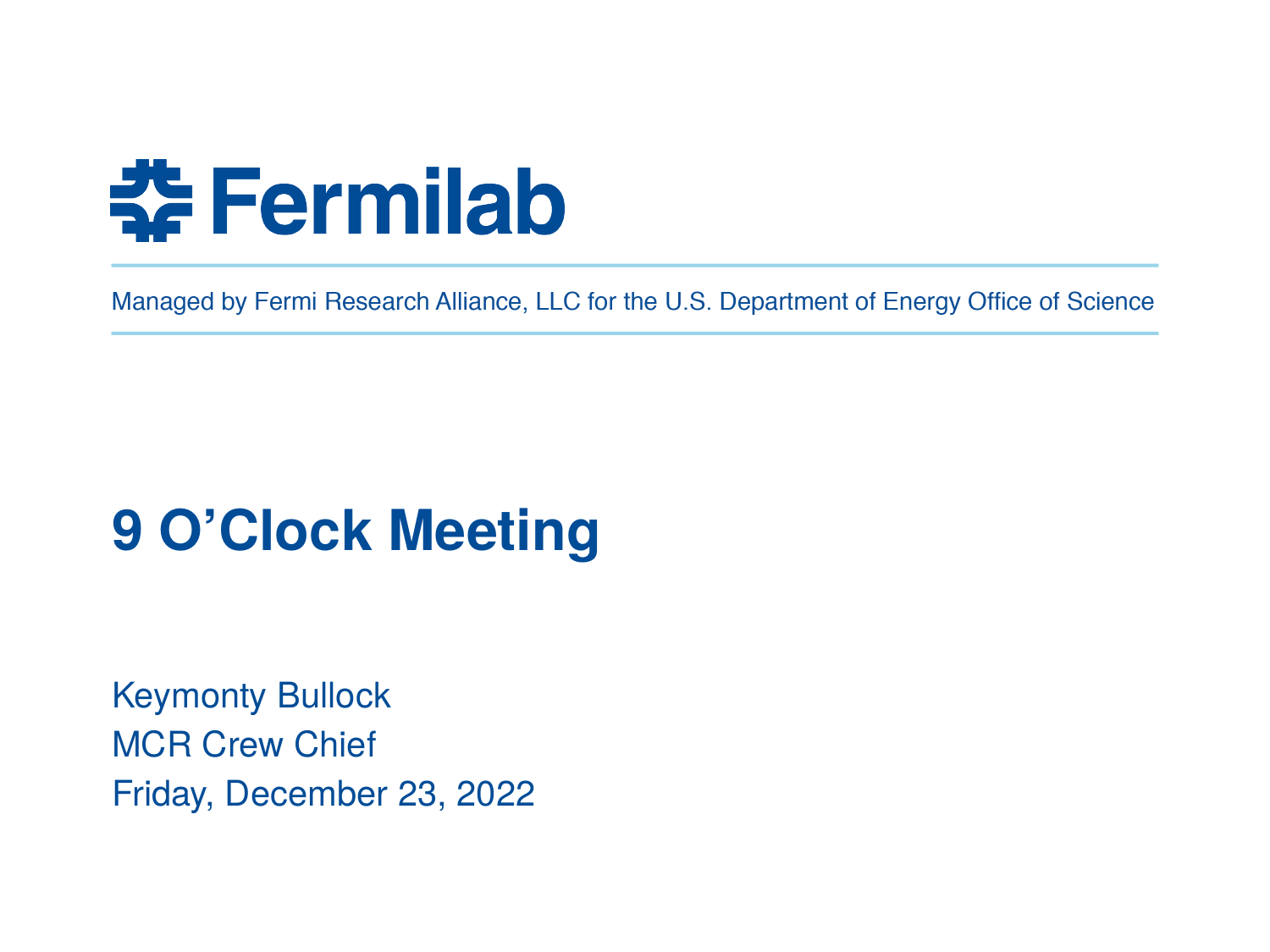

# 9 O’Clock Meeting
Keymonty Bullock
MCR Crew Chief
Friday, December 23, 2022